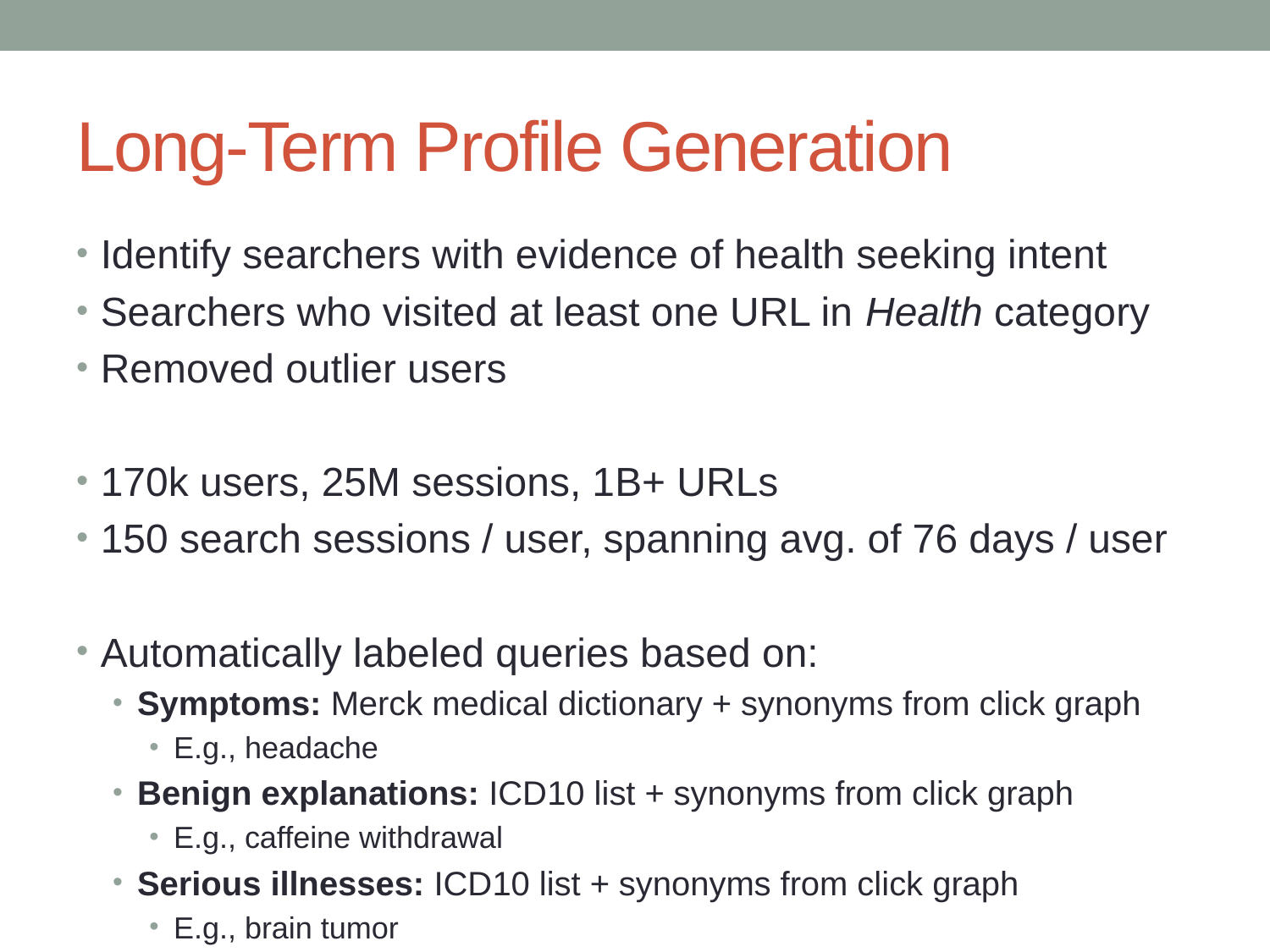

# Long-Term Profile Generation
Identify searchers with evidence of health seeking intent
Searchers who visited at least one URL in Health category
Removed outlier users

170k users, 25M sessions, 1B+ URLs
150 search sessions / user, spanning avg. of 76 days / user

Automatically labeled queries based on:
Symptoms: Merck medical dictionary + synonyms from click graph
E.g., headache
Benign explanations: ICD10 list + synonyms from click graph
E.g., caffeine withdrawal
Serious illnesses: ICD10 list + synonyms from click graph
E.g., brain tumor